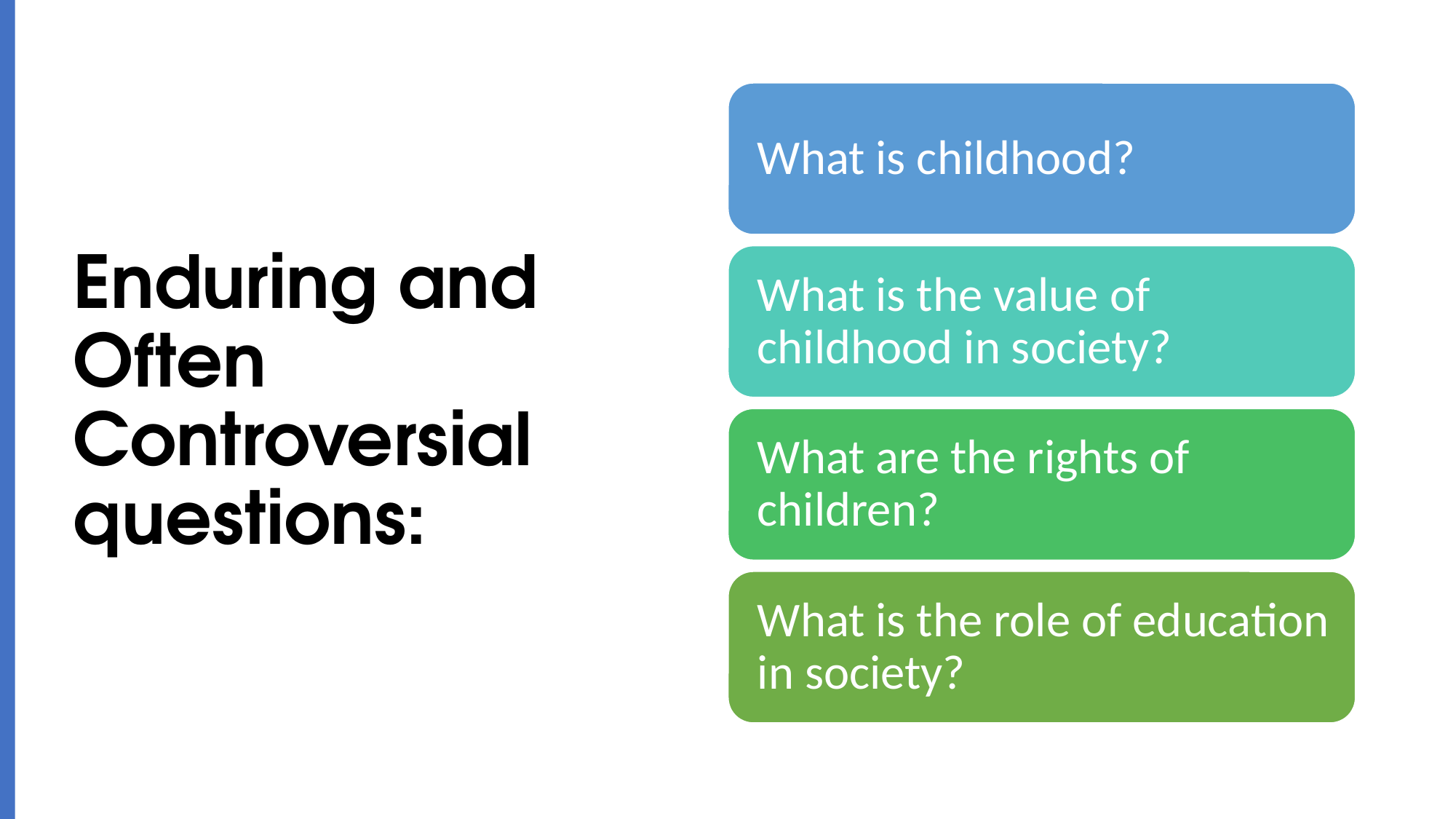

# Enduring and Often Controversial questions:
What is childhood?
What is the value of childhood in society?
What are the rights of children?
What is the role of education in society?